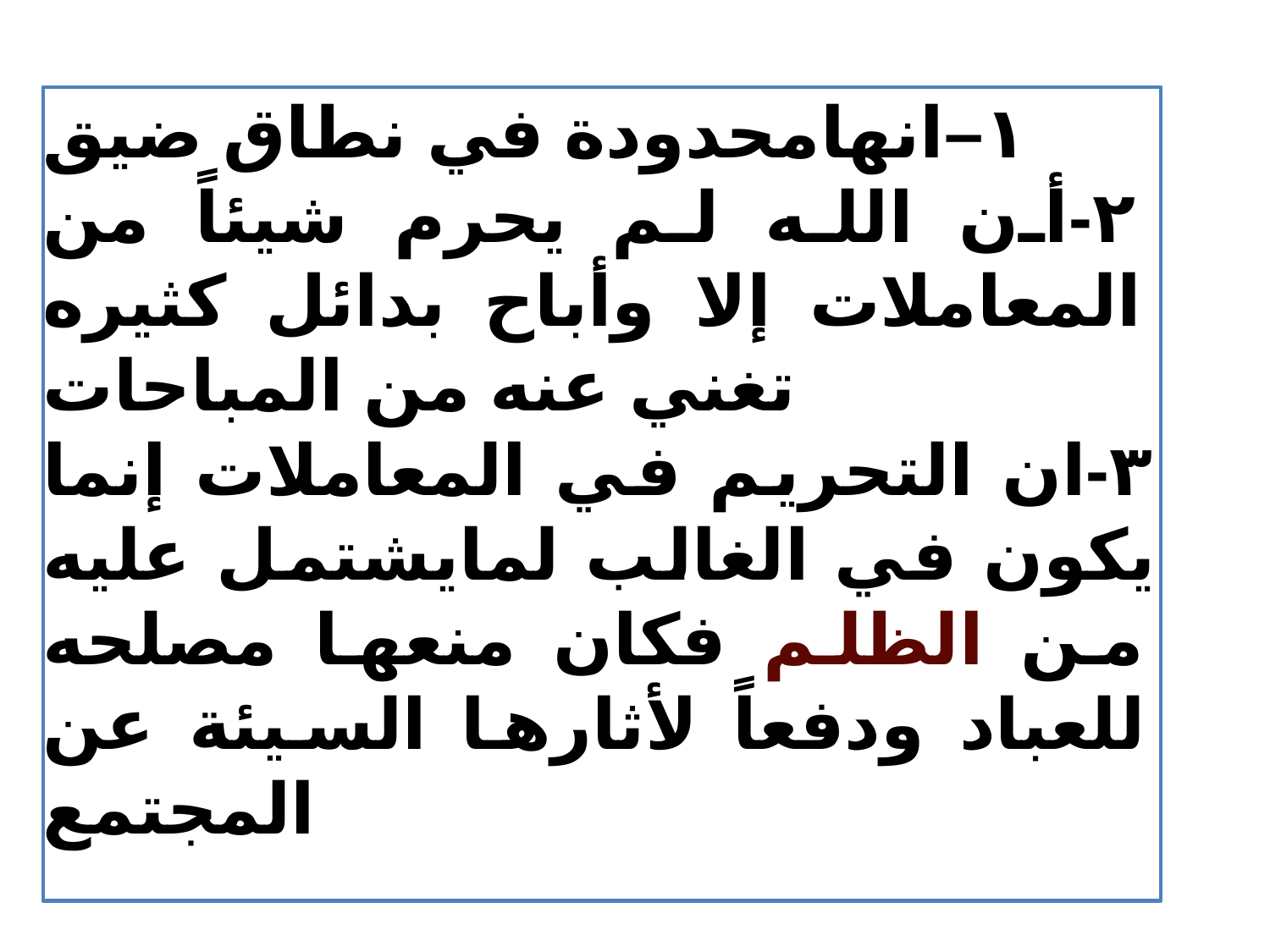

١–انهامحدودة في نطاق ضيق
٢-أن الله لم يحرم شيئاً من المعاملات إلا وأباح بدائل كثيره تغني عنه من المباحات
٣-ان التحريم في المعاملات إنما يكون في الغالب لمايشتمل عليه من الظلم فكان منعها مصلحه للعباد ودفعاً لأثارها السيئة عن المجتمع